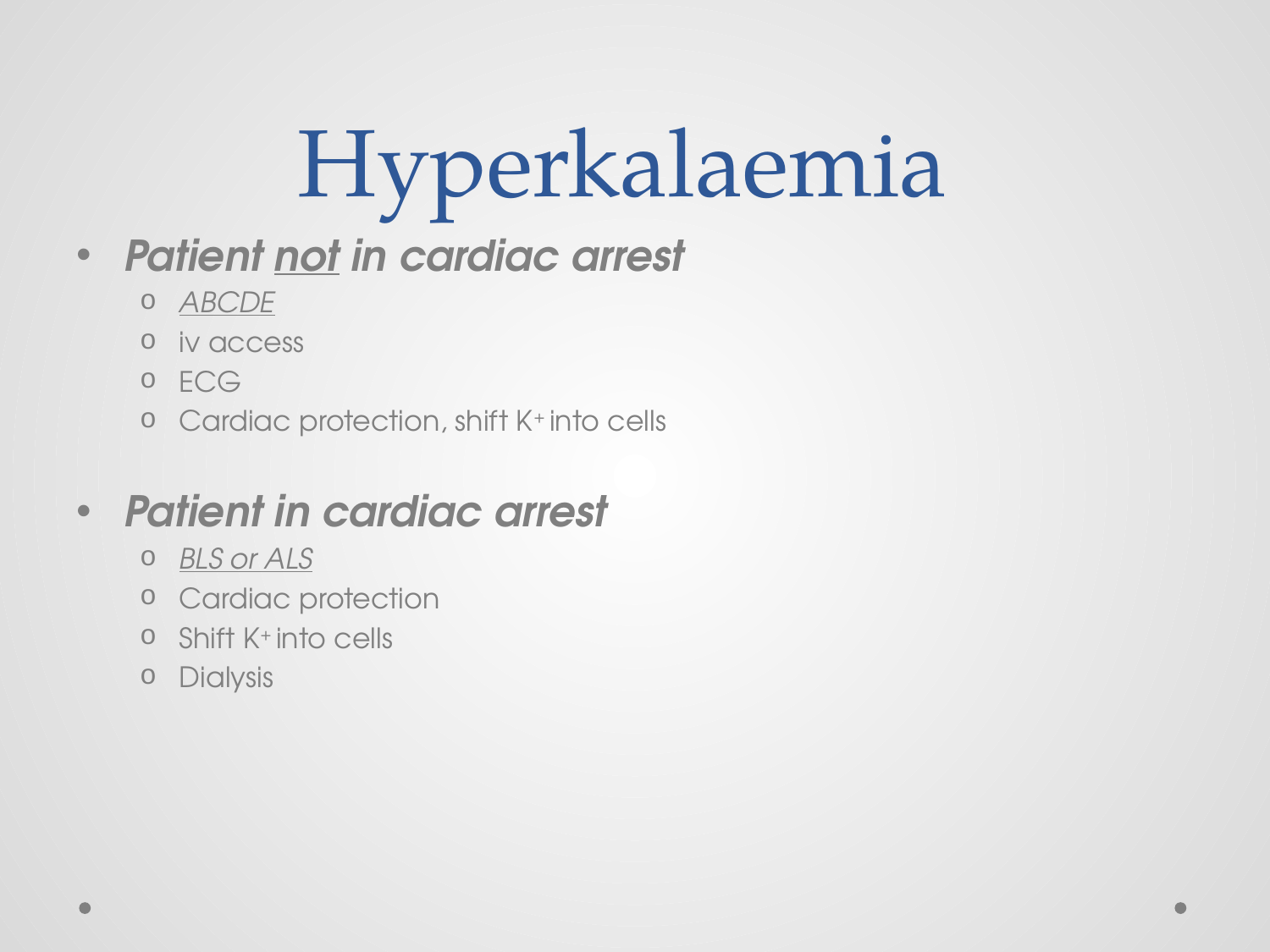

# Hyperkalaemia
Patient not in cardiac arrest
ABCDE
iv access
ECG
Cardiac protection, shift K+ into cells

Patient in cardiac arrest
BLS or ALS
Cardiac protection
Shift K+ into cells
Dialysis